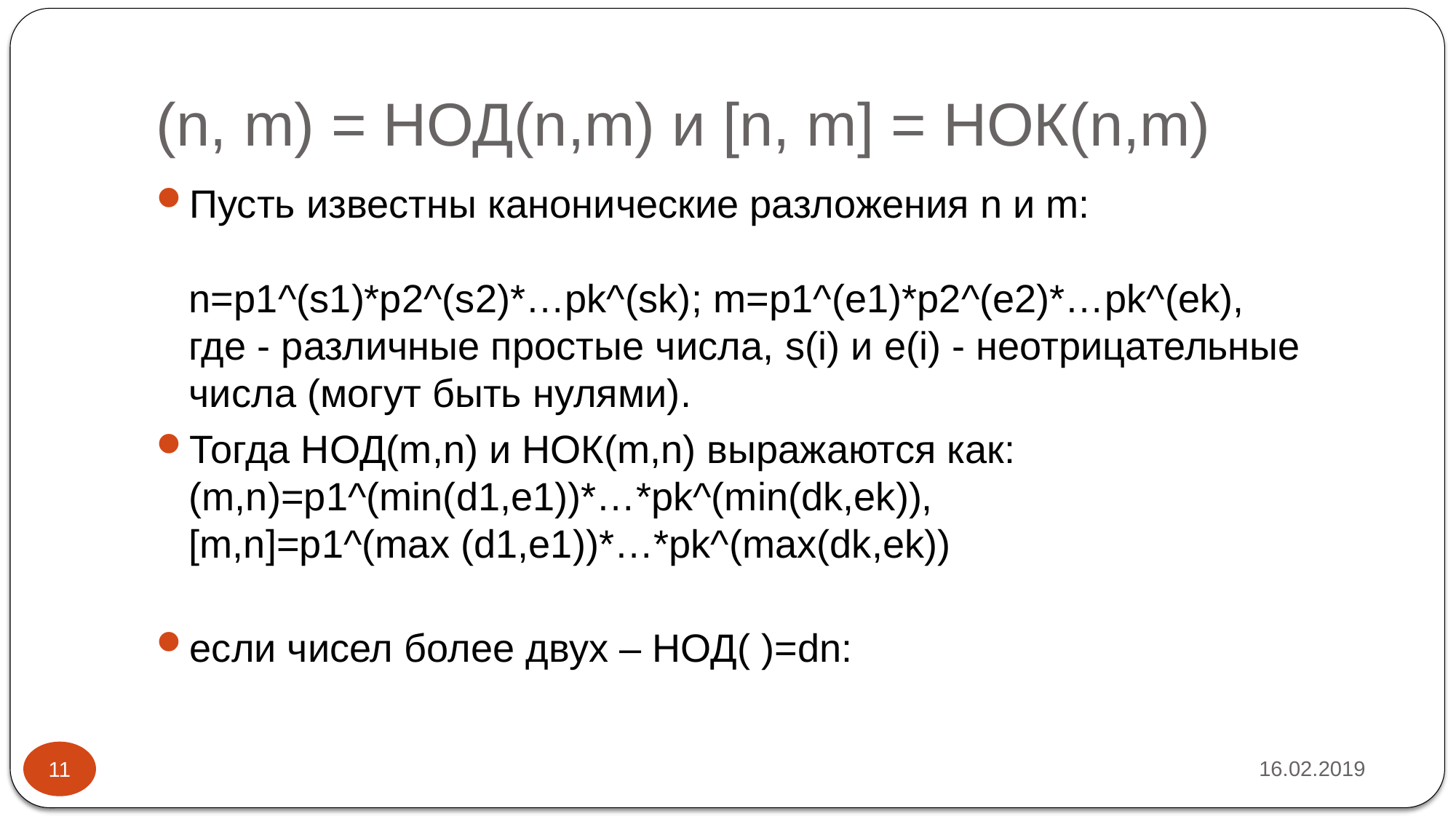

# (n, m) = НОД(n,m) и [n, m] = НОК(n,m)
Пусть известны канонические разложения n и m:
n=p1^(s1)*p2^(s2)*…pk^(sk); m=p1^(e1)*p2^(e2)*…pk^(ek),
где - различные простые числа, s(i) и e(i) - неотрицательные числа (могут быть нулями).
Тогда НОД(m,n) и НОК(m,n) выражаются как:
(m,n)=p1^(min(d1,e1))*…*pk^(min(dk,ek)),
[m,n]=p1^(max (d1,e1))*…*pk^(max(dk,ek))
если чисел более двух – НОД( )=dn:

16.02.2019
11